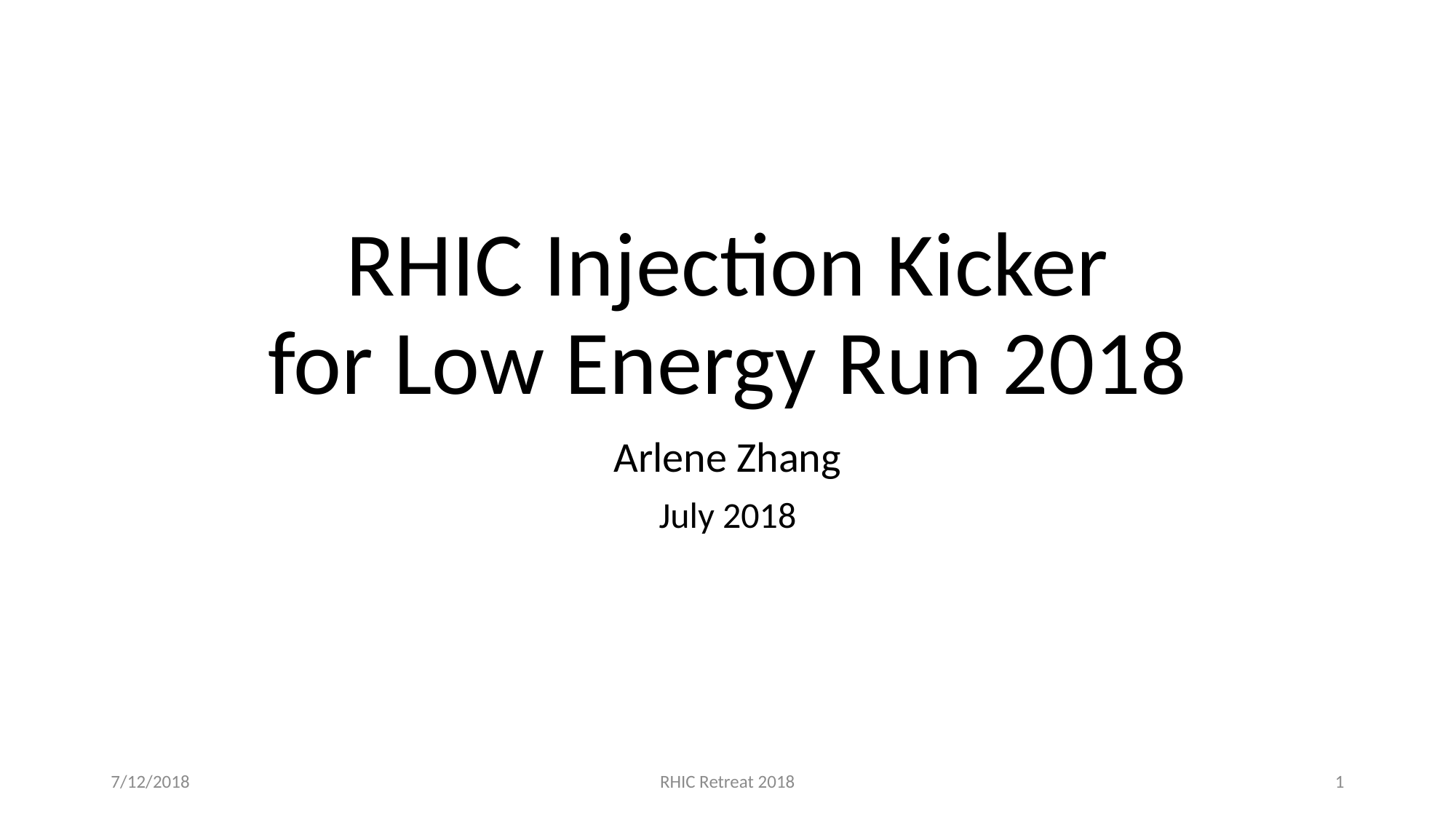

# RHIC Injection Kicker for Low Energy Run 2018
Arlene Zhang
July 2018
7/12/2018
RHIC Retreat 2018
1